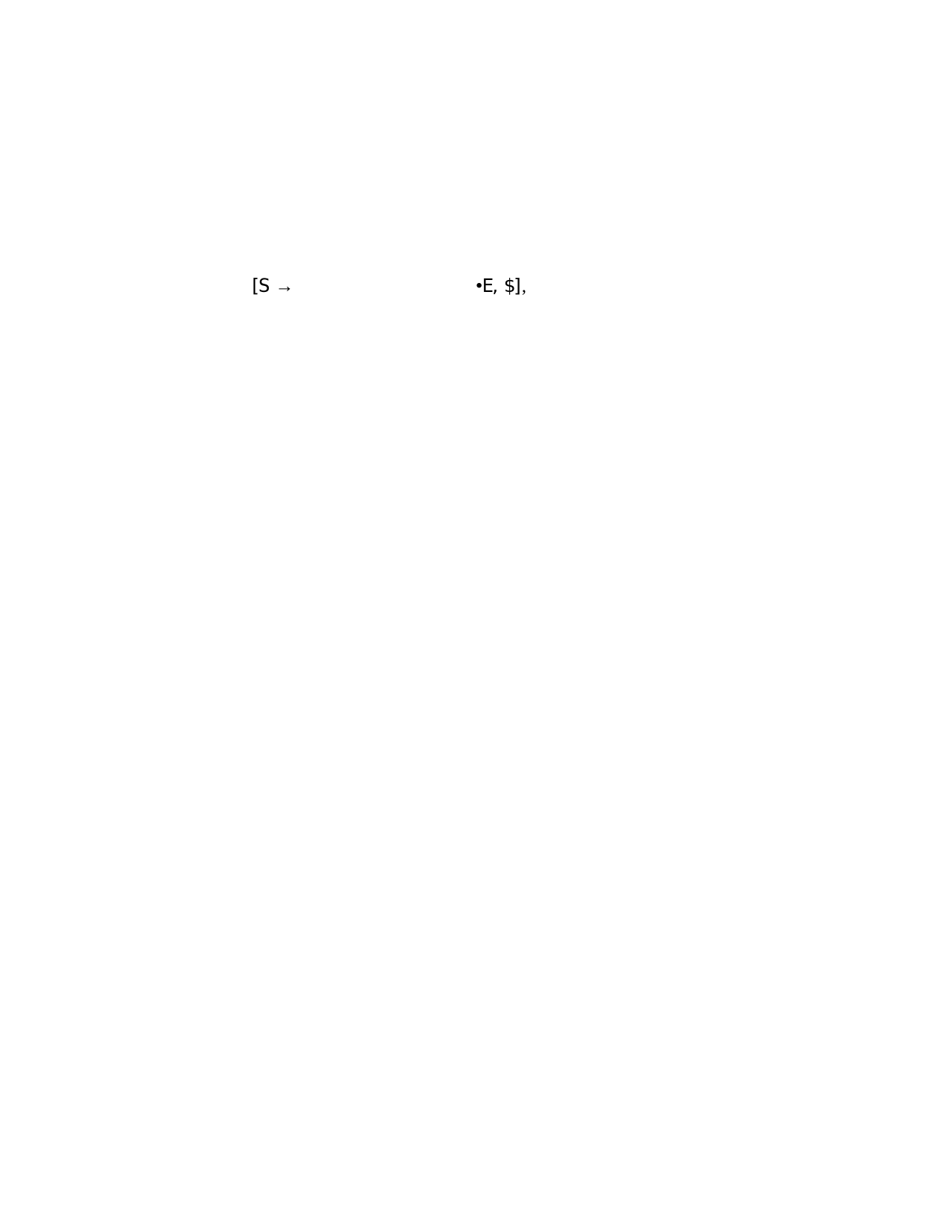

1

																																																																											L Le ec ct tu ur re e				2 25 5

																																																																											The set s changed so the repeat loop is executed again. This time, however, the item
																																																																											[E →		•int, $/+] does not yield any more items because the dot is followed by the
																																																																											terminal int. The first set of items is

																																																																											            I0  = {

																																																																																																																																							[E →		•E+(E), $/+],
																																																																																																																																							[E →		•int, $/+]
																																																																																																																																		}

																																																																											Let’s consider the rationale behind the Closure procedure. If [A →		β•Cδ,a]		∈		s, then one
																																																																											potential completion for the left context is to find a string that reduces to C, followed by
																																																																											δa. This completion should cause a reduction to A,			since it fills out the production’s
																																																																											right-hand side (Cδ), and follows it with a valid look-ahead symbol. For a production
																																																																											C →			γ, closure must insert '•' before γ and add appropriate look-ahead symbols – all
																																																																											terminals that can appear as the initial symbol in δa.  This includes every terminal in
																																																																											FIRST(δ). If ε ∈ FIRST(δ), it also includes a, thus FIRST(δa) in the algorithm.

																																																																											The goto Procedure

																																																																											The second critical step in the construction is to derive other parser states from I0. To
																																																																											accomplish this, we compute, for each state Ii and each grammar symbol y, the state that
																																																																											would arise if the parser recognized a y while in state Ii. A state s that contains
																																																																											[X →		α •		yβ, b] has a transition (goto) labeled y to the state that contains the items
																																																																											goto(s, y) where y		can be terminal or a non-terminal.

																																																																																																									goto(s, y)
																																																																																																											m		← { }
																																																																																																									 for each item [X →		α		•yβ, b]		∈		s
																																																																																																																m		←		m ∪ {[X →		α y•β, b]}

																																																																																																									 return closure(m)

																																																																											Finite Automaton of Items

																																																																											The LR(1) items are used as the states of a finite automaton (FA) that maintains

																																																																											information about the parsing stack and progress of a shift-reduce parser.  The FA will

																																																																											start out as a nondeterministic finite automaton (NFA). A DFA can be constructed from

																																																																											this NFA using the subset construction, similar to one we used for lexical analysis.

																																																																											Consider the NFA of LR(0) items, i.e., no look-ahead. What are the transitions of the
																																																																											NFA of LR(0) items? Consider the item A→			α•γ. Suppose γ begins with symbol X which
																																																																											may be a terminal (token) or non-terminal. The item can be written as A→			α•Xη.

																																																																											Sohail Aslam 																																																																																																																																																																									Compiler Construction Notes Set:2-1
[S →		•E, $],